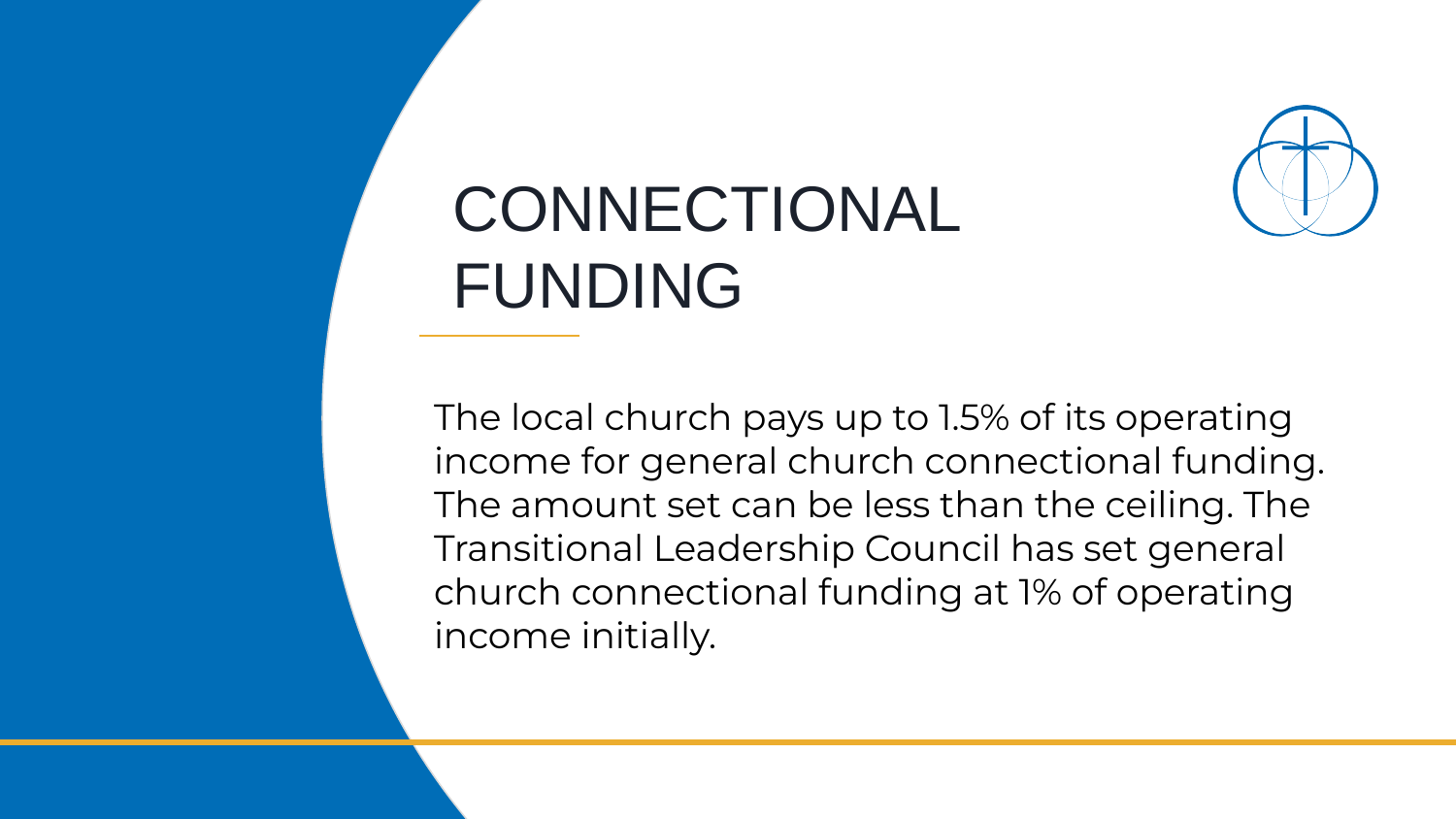

# CONNECTIONAL FUNDING
The local church pays up to 1.5% of its operating income for general church connectional funding. The amount set can be less than the ceiling. The Transitional Leadership Council has set general church connectional funding at 1% of operating income initially.